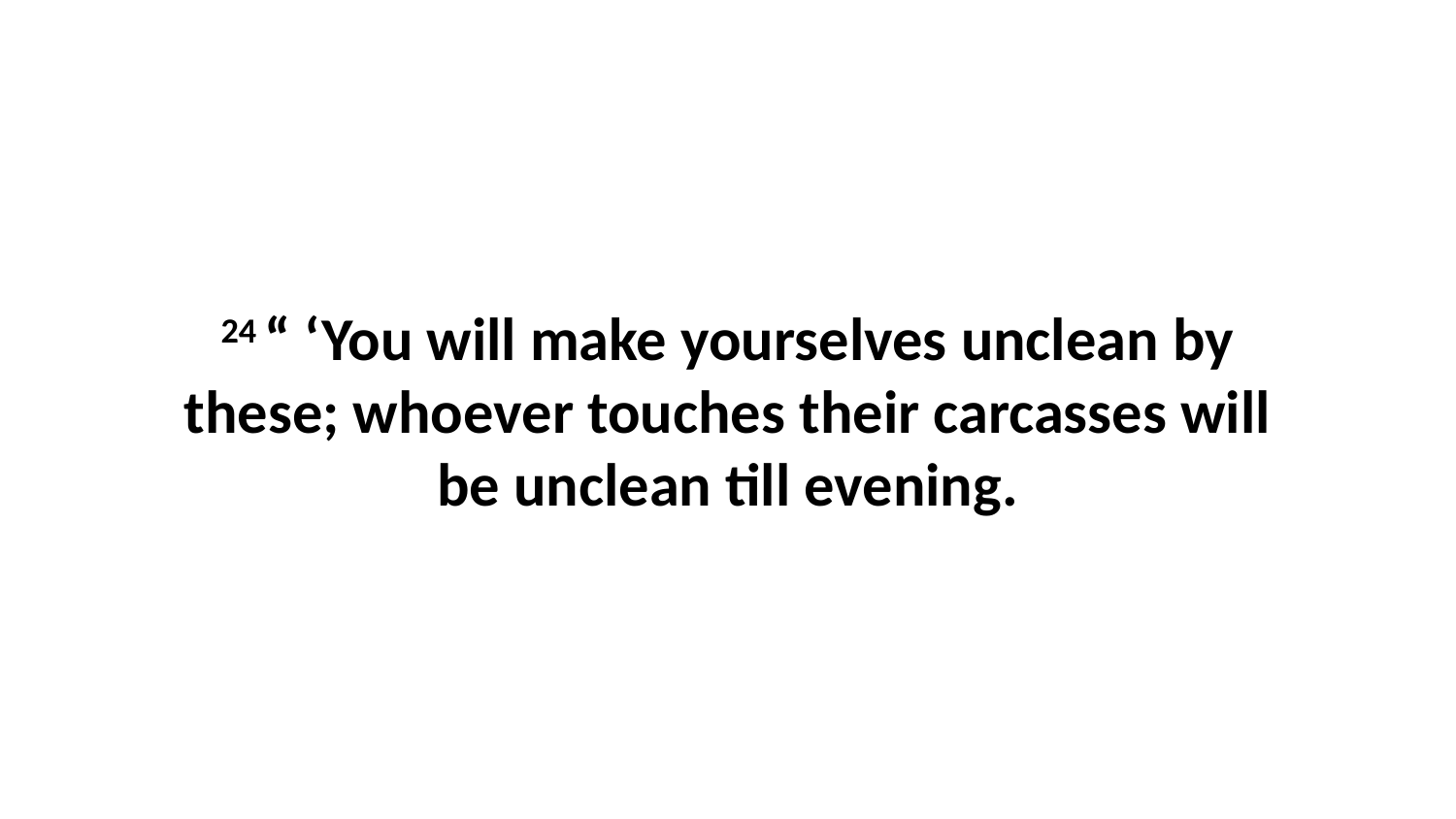

24 “ ‘You will make yourselves unclean by these; whoever touches their carcasses will be unclean till evening.